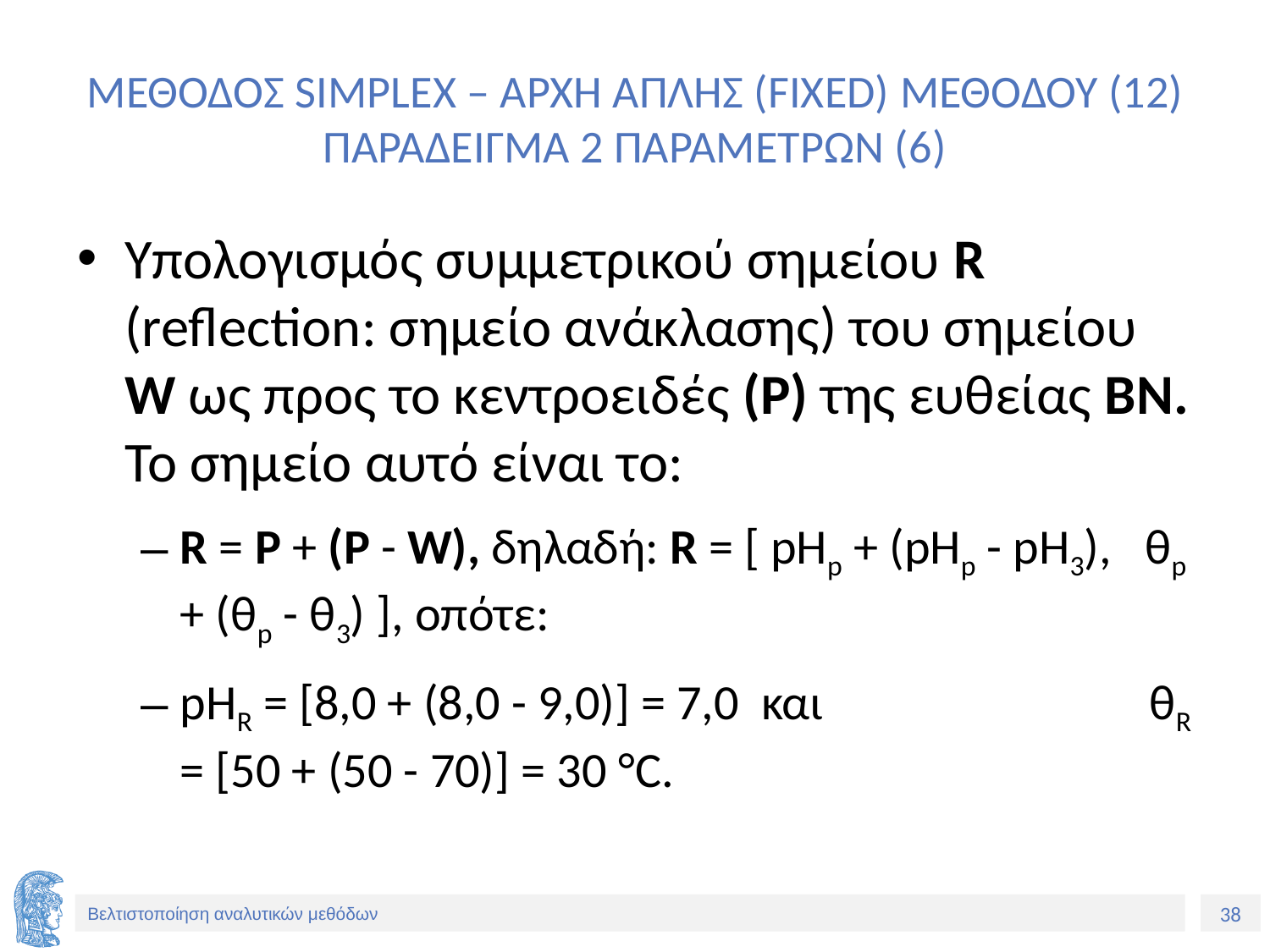

# ΜΕΘΟΔΟΣ SIMPLEX – ΑΡΧΗ ΑΠΛΗΣ (FIXED) ΜΕΘΟΔΟΥ (12) ΠΑΡΑΔΕΙΓΜΑ 2 ΠΑΡΑΜΕΤΡΩΝ (6)
Υπολογισμός συμμετρικού σημείου R (reflection: σημείο ανάκλασης) του σημείου W ως προς το κεντροειδές (P) της ευθείας ΒΝ. Το σημείο αυτό είναι το:
R = P + (P - W), δηλαδή: R = [ pHp + (pHp - pH3),   θp + (θp - θ3) ], οπότε:
pHR = [8,0 + (8,0 - 9,0)] = 7,0  και                             θR = [50 + (50 - 70)] = 30 °C.